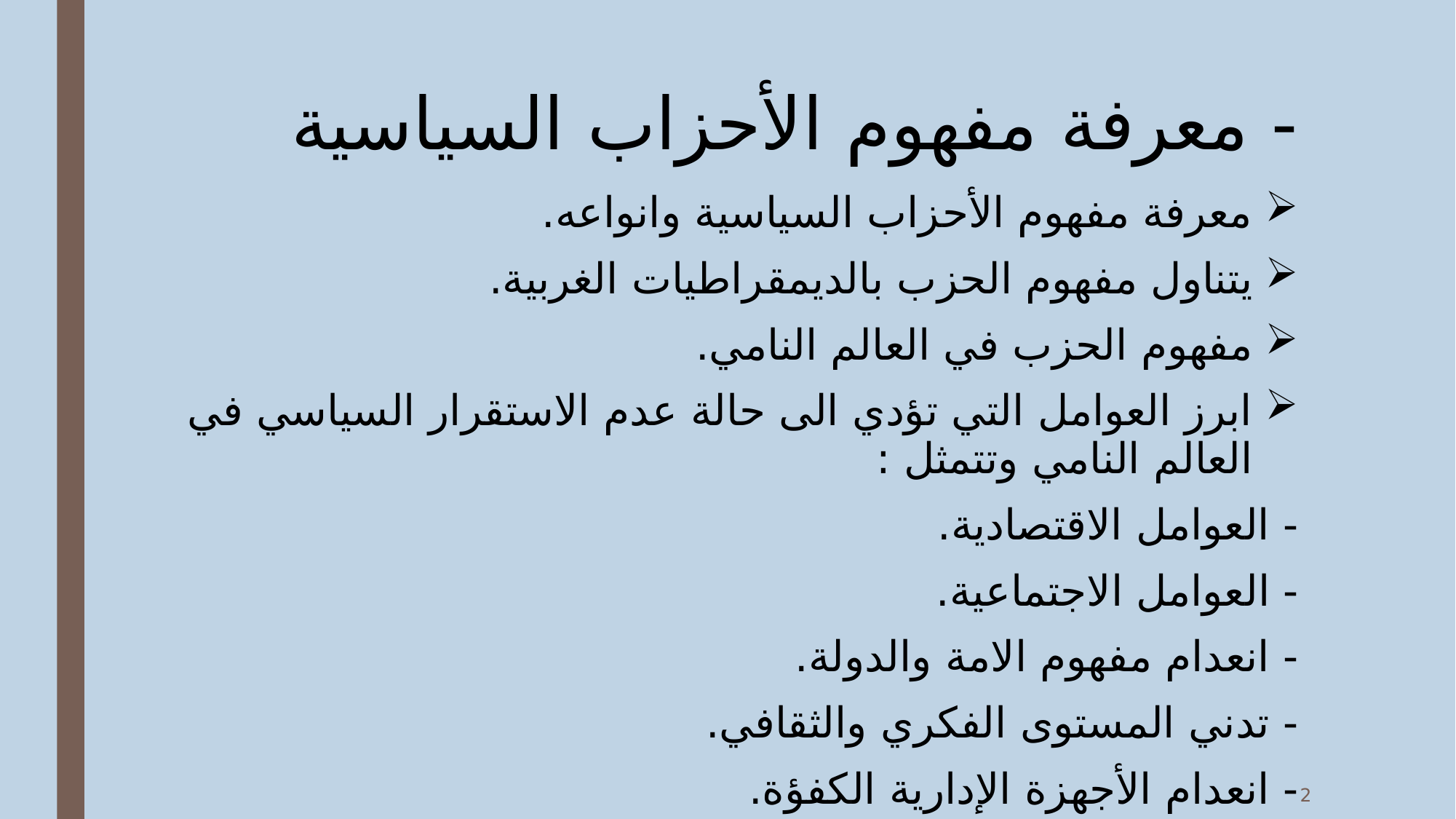

# - معرفة مفهوم الأحزاب السياسية
معرفة مفهوم الأحزاب السياسية وانواعه.
يتناول مفهوم الحزب بالديمقراطيات الغربية.
مفهوم الحزب في العالم النامي.
ابرز العوامل التي تؤدي الى حالة عدم الاستقرار السياسي في العالم النامي وتتمثل :
	- العوامل الاقتصادية.
	- العوامل الاجتماعية.
	- انعدام مفهوم الامة والدولة.
	- تدني المستوى الفكري والثقافي.
	- انعدام الأجهزة الإدارية الكفؤة.
2